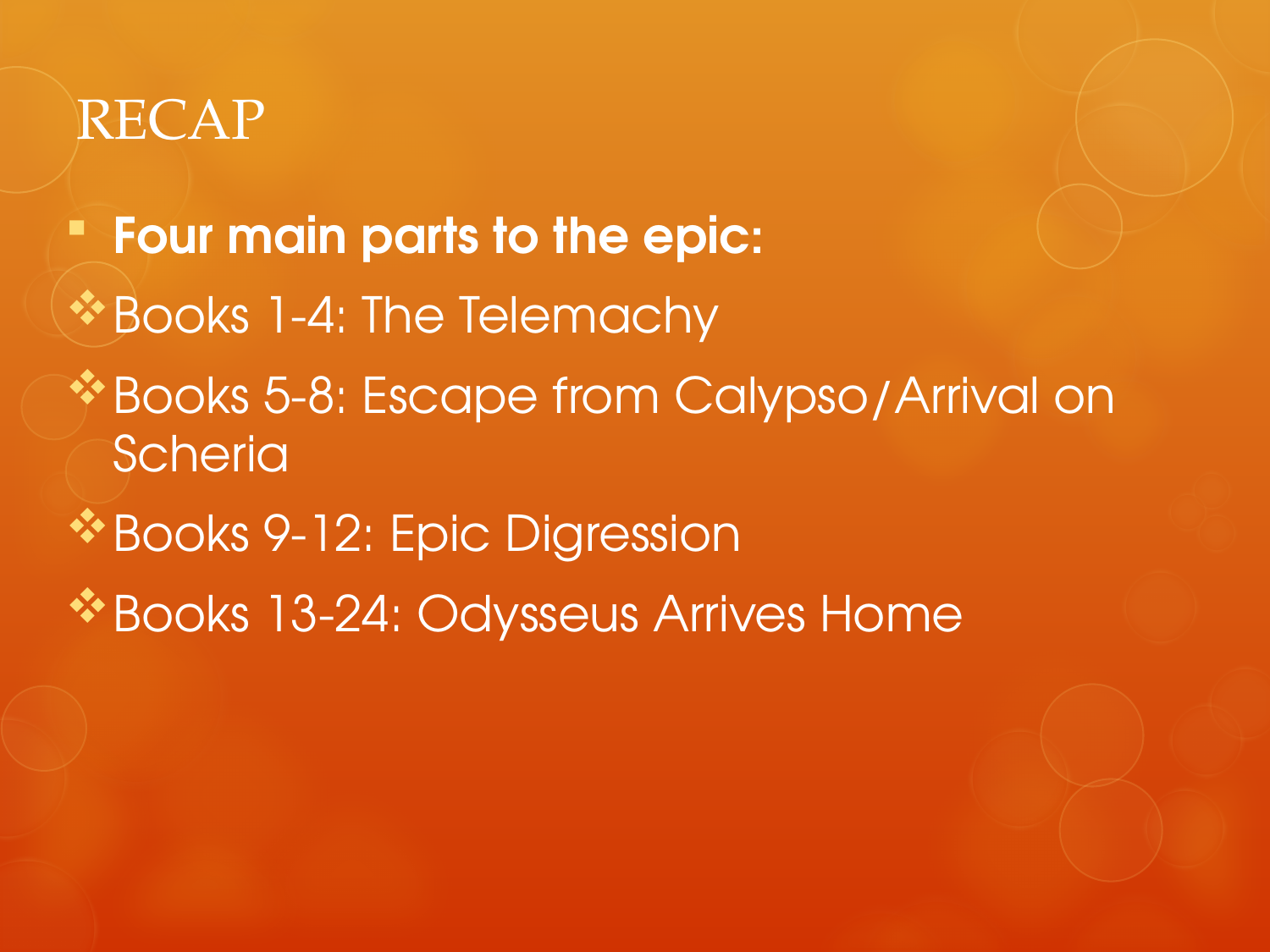

# RECAP
Four main parts to the epic:
Books 1-4: The Telemachy
Books 5-8: Escape from Calypso/Arrival on Scheria
Books 9-12: Epic Digression
Books 13-24: Odysseus Arrives Home